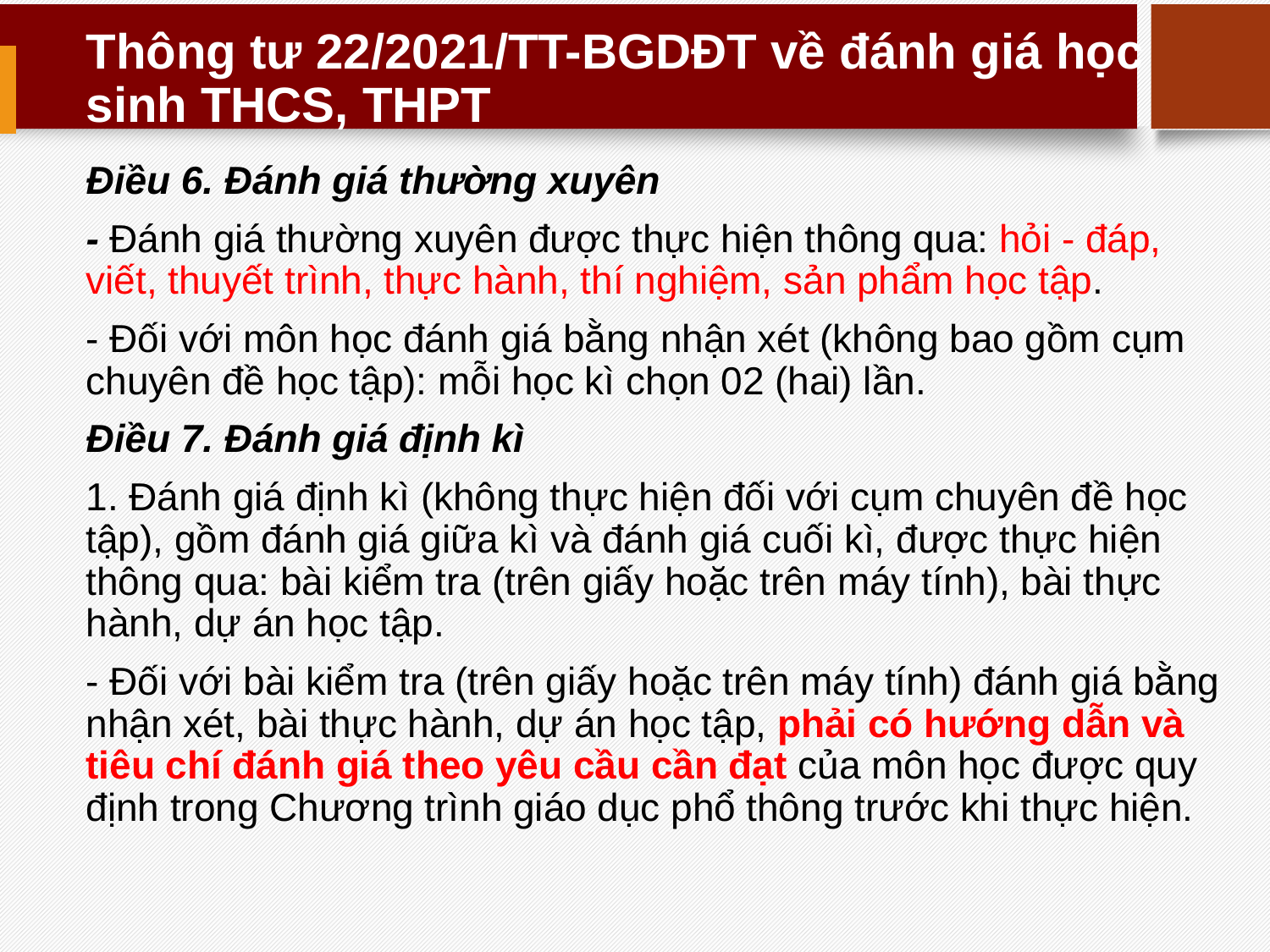

# Thông tư 22/2021/TT-BGDĐT về đánh giá học sinh THCS, THPT
Điều 6. Đánh giá thường xuyên
- Đánh giá thường xuyên được thực hiện thông qua: hỏi - đáp, viết, thuyết trình, thực hành, thí nghiệm, sản phẩm học tập.
- Đối với môn học đánh giá bằng nhận xét (không bao gồm cụm chuyên đề học tập): mỗi học kì chọn 02 (hai) lần.
Điều 7. Đánh giá định kì
1. Đánh giá định kì (không thực hiện đối với cụm chuyên đề học tập), gồm đánh giá giữa kì và đánh giá cuối kì, được thực hiện thông qua: bài kiểm tra (trên giấy hoặc trên máy tính), bài thực hành, dự án học tập.
- Đối với bài kiểm tra (trên giấy hoặc trên máy tính) đánh giá bằng nhận xét, bài thực hành, dự án học tập, phải có hướng dẫn và tiêu chí đánh giá theo yêu cầu cần đạt của môn học được quy định trong Chương trình giáo dục phổ thông trước khi thực hiện.